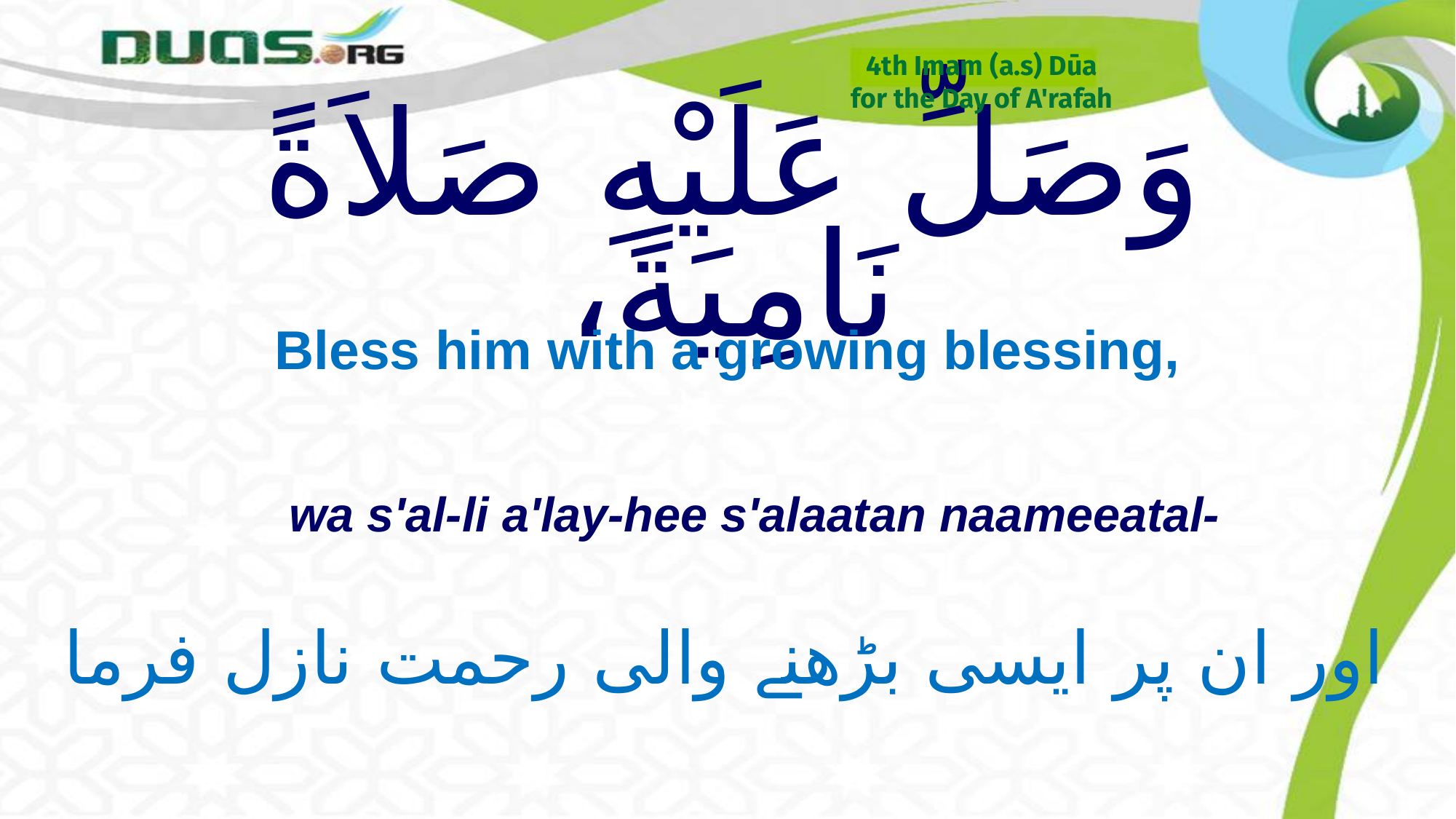

4th Imam (a.s) Dūa
for the Day of A'rafah
# وَصَلِّ عَلَيْهِ صَلاَةً نَامِيَةً،
Bless him with a growing blessing,
wa s'al-li a'lay-hee s'alaatan naameeatal-
اور ان پر ایسی بڑھنے والی رحمت نازل فرما